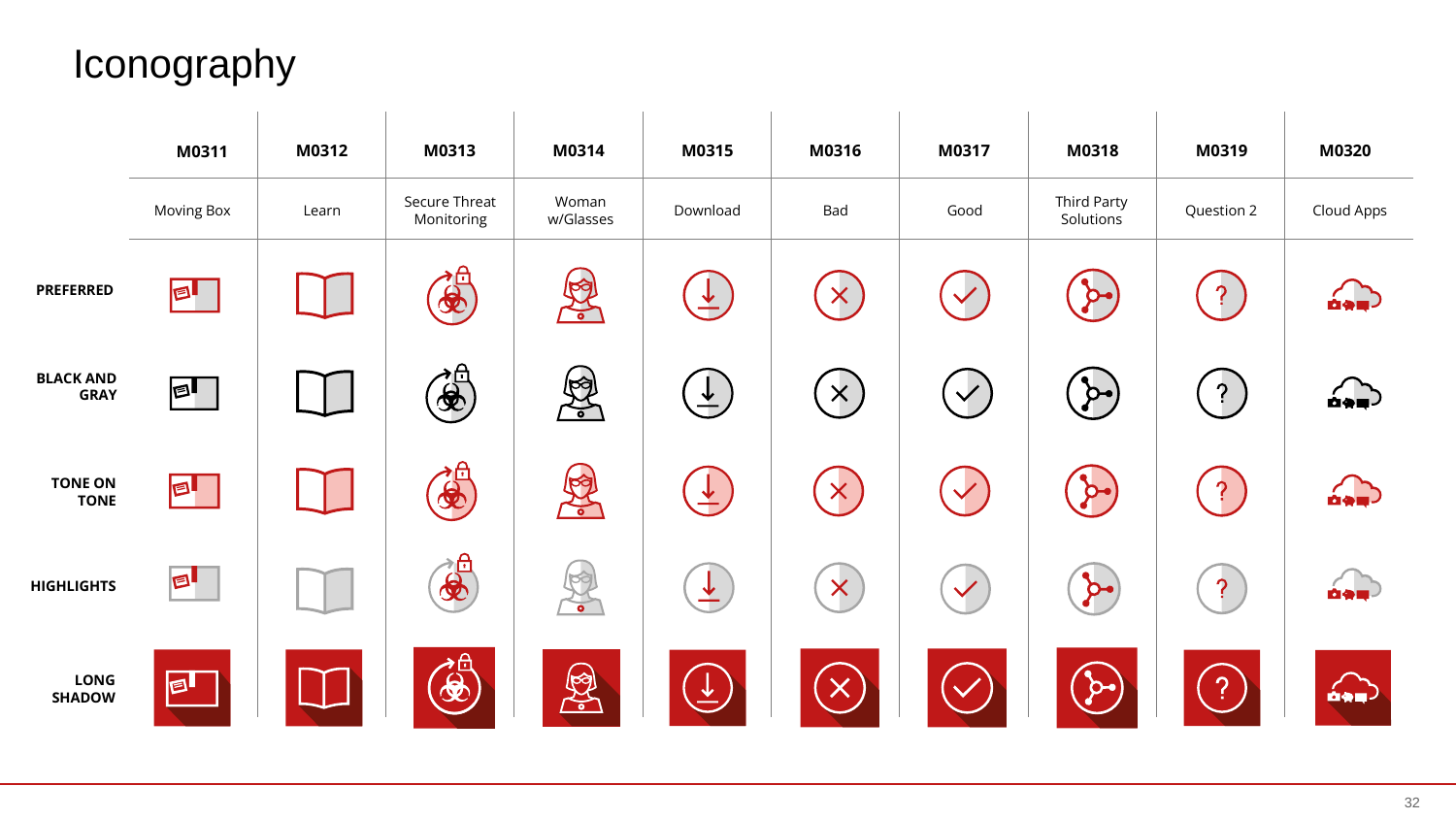

# Iconography
M0311
M0312
M0313
M0314
M0315
M0316
M0317
M0318
M0319
M0320
Secure Threat Monitoring
Woman w/Glasses
Third Party Solutions
Moving Box
Learn
Download
Bad
Good
Question 2
Cloud Apps

32